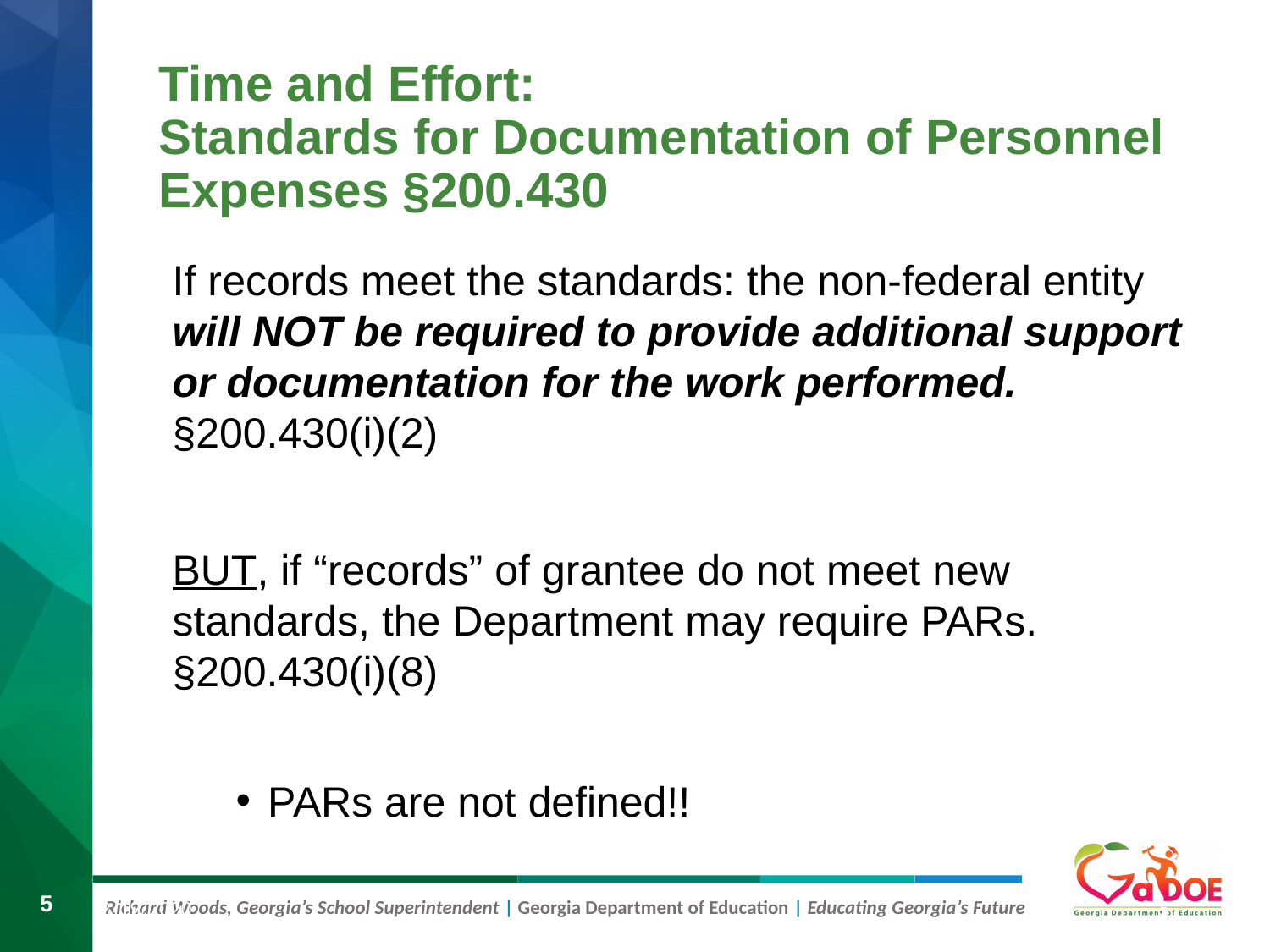

# Time and Effort: Standards for Documentation of Personnel Expenses §200.430
If records meet the standards: the non-federal entity will NOT be required to provide additional support or documentation for the work performed. §200.430(i)(2)

BUT, if “records” of grantee do not meet new standards, the Department may require PARs. §200.430(i)(8)

PARs are not defined!!

2/19/2020
5